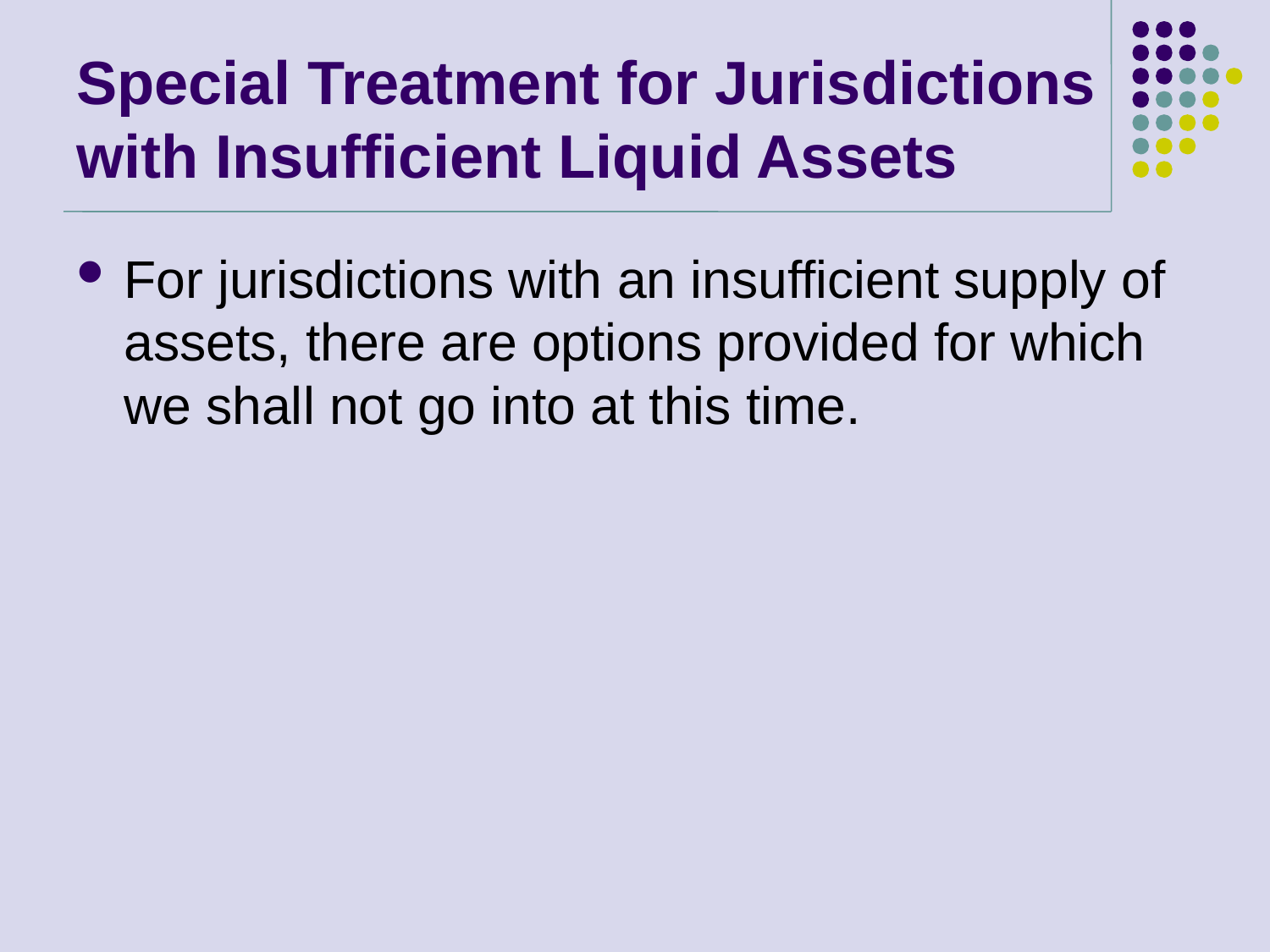

# Special Treatment for Jurisdictions with Insufficient Liquid Assets
For jurisdictions with an insufficient supply of assets, there are options provided for which we shall not go into at this time.